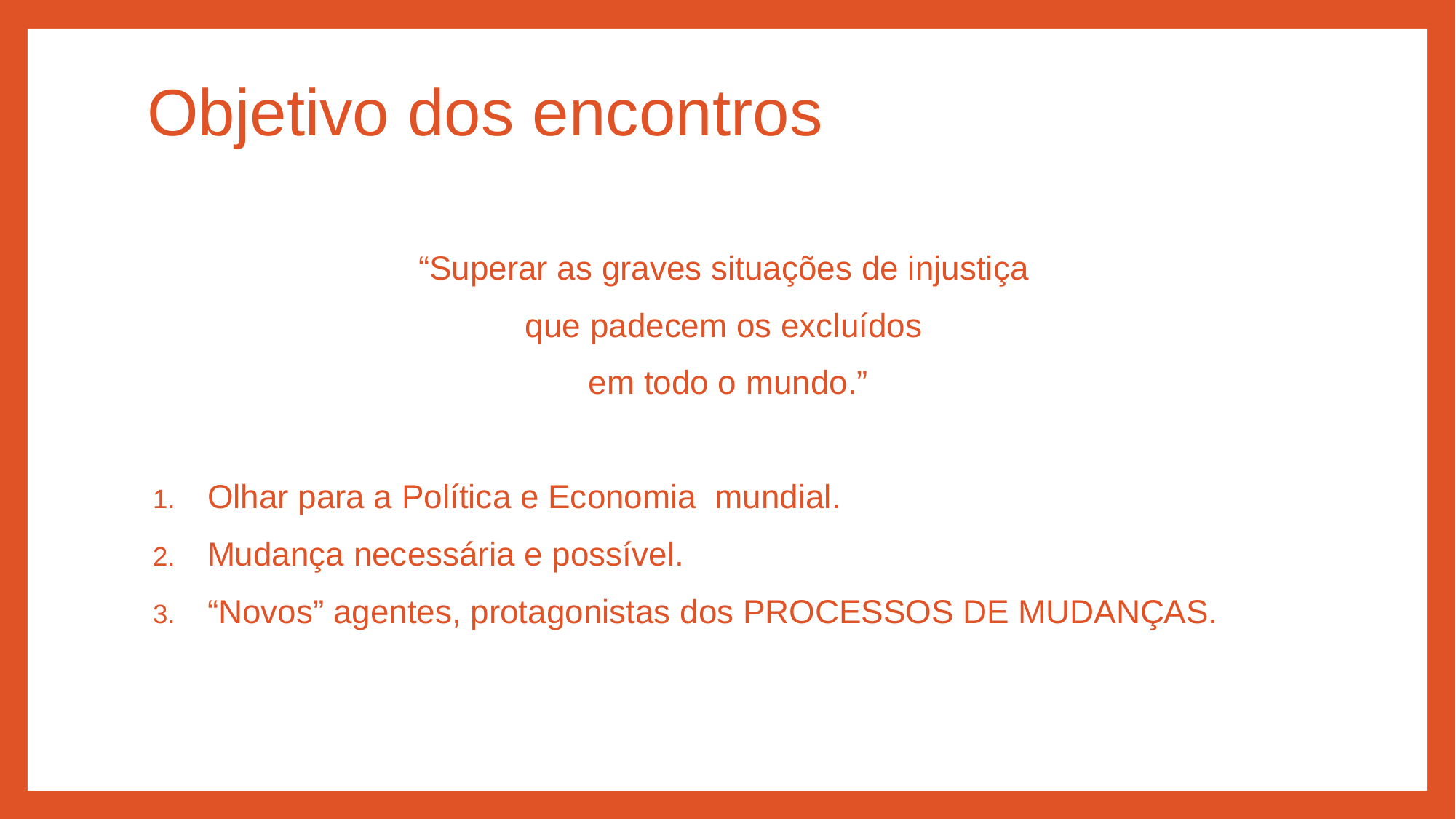

# Objetivo dos encontros
“Superar as graves situações de injustiça
que padecem os excluídos
em todo o mundo.”

Olhar para a Política e Economia  mundial.
Mudança necessária e possível.
“Novos” agentes, protagonistas dos PROCESSOS DE MUDANÇAS.